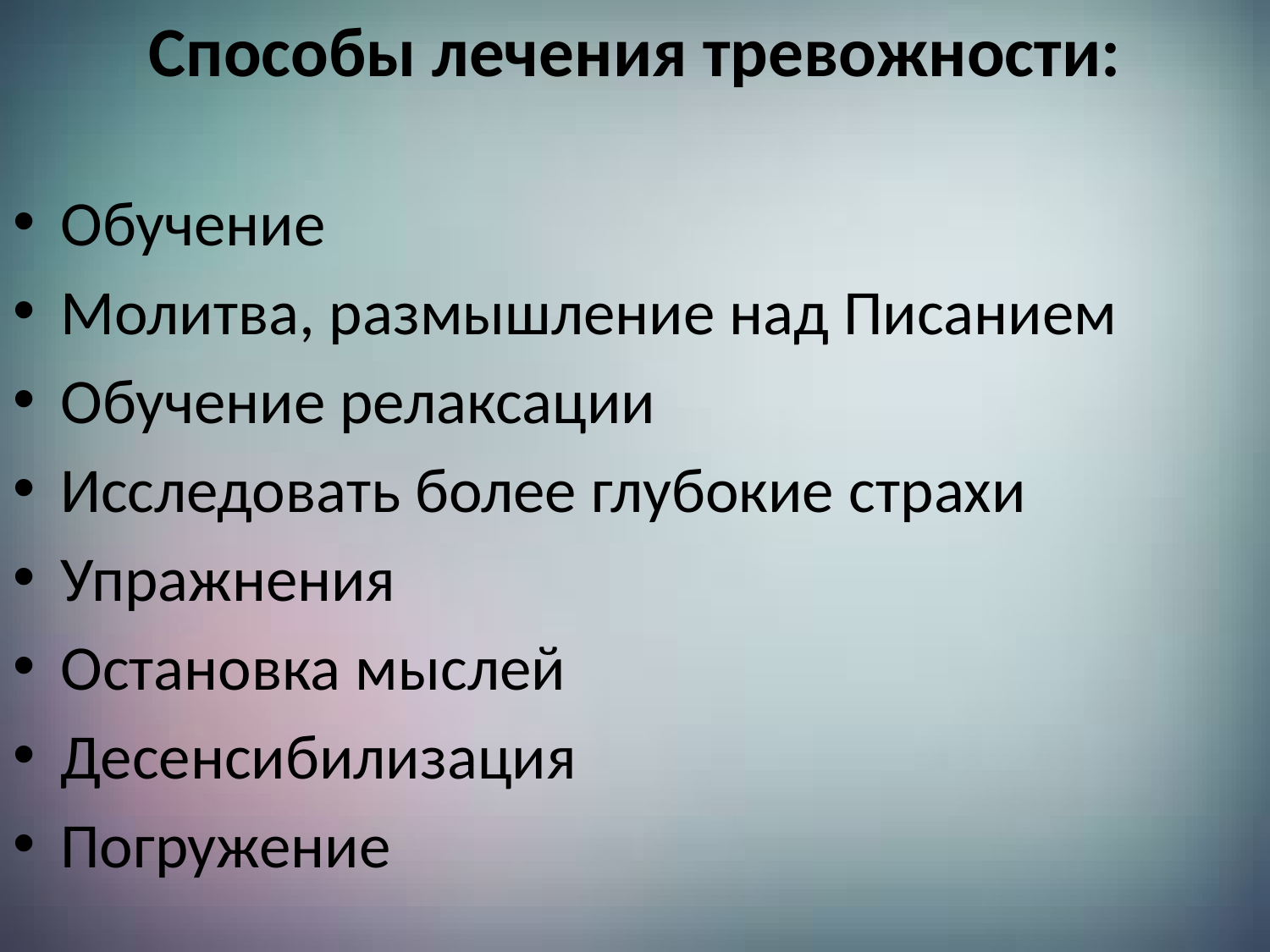

Способы лечения тревожности:

Обучение
Молитва, размышление над Писанием
Обучение релаксации
Исследовать более глубокие страхи
Упражнения
Остановка мыслей
Десенсибилизация
Погружение

#